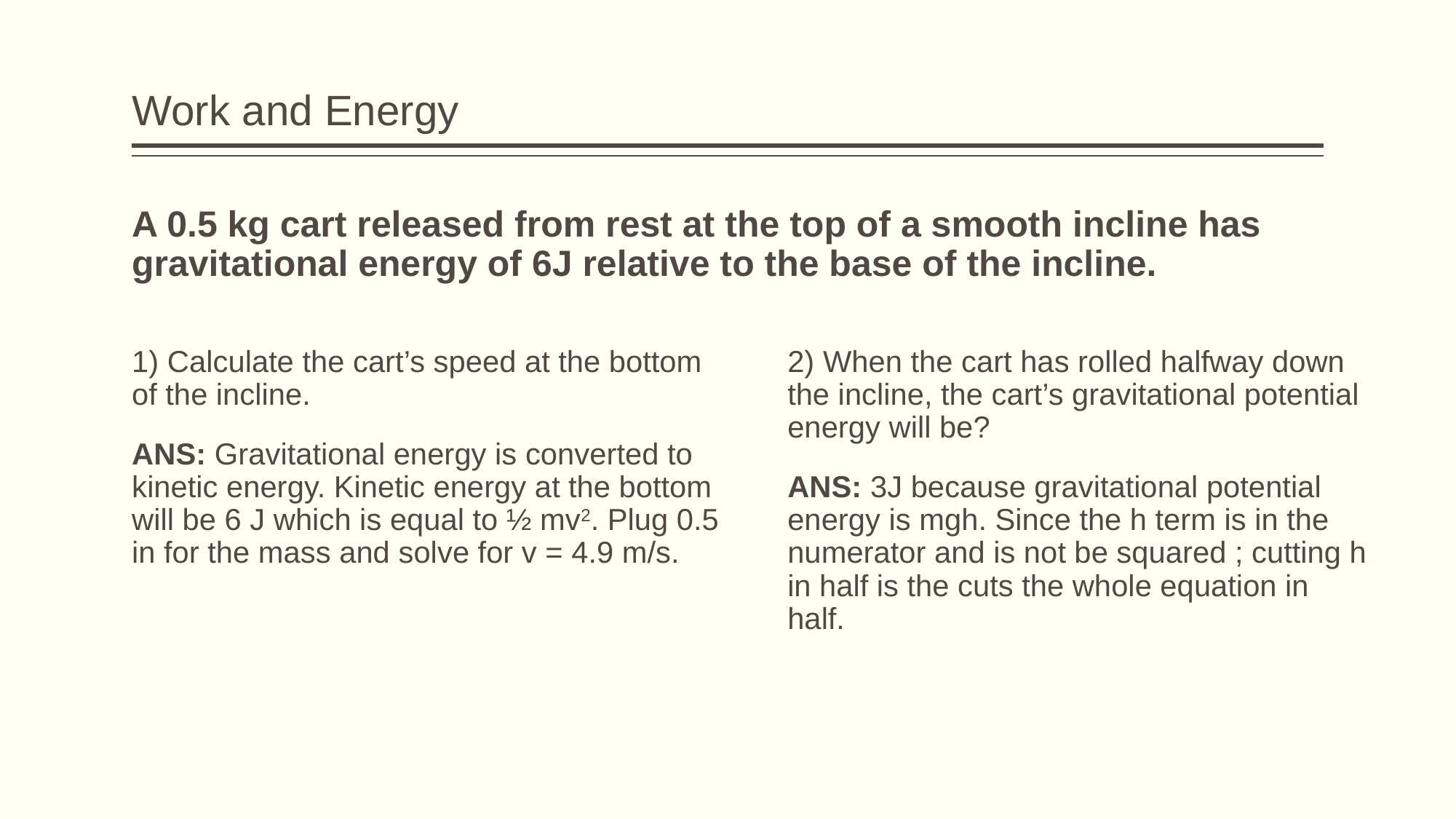

# Work and Energy
A 0.5 kg cart released from rest at the top of a smooth incline has gravitational energy of 6J relative to the base of the incline.
1) Calculate the cart’s speed at the bottom of the incline.
ANS: Gravitational energy is converted to kinetic energy. Kinetic energy at the bottom will be 6 J which is equal to ½ mv2. Plug 0.5 in for the mass and solve for v = 4.9 m/s.
2) When the cart has rolled halfway down the incline, the cart’s gravitational potential energy will be?
ANS: 3J because gravitational potential energy is mgh. Since the h term is in the numerator and is not be squared ; cutting h in half is the cuts the whole equation in half.